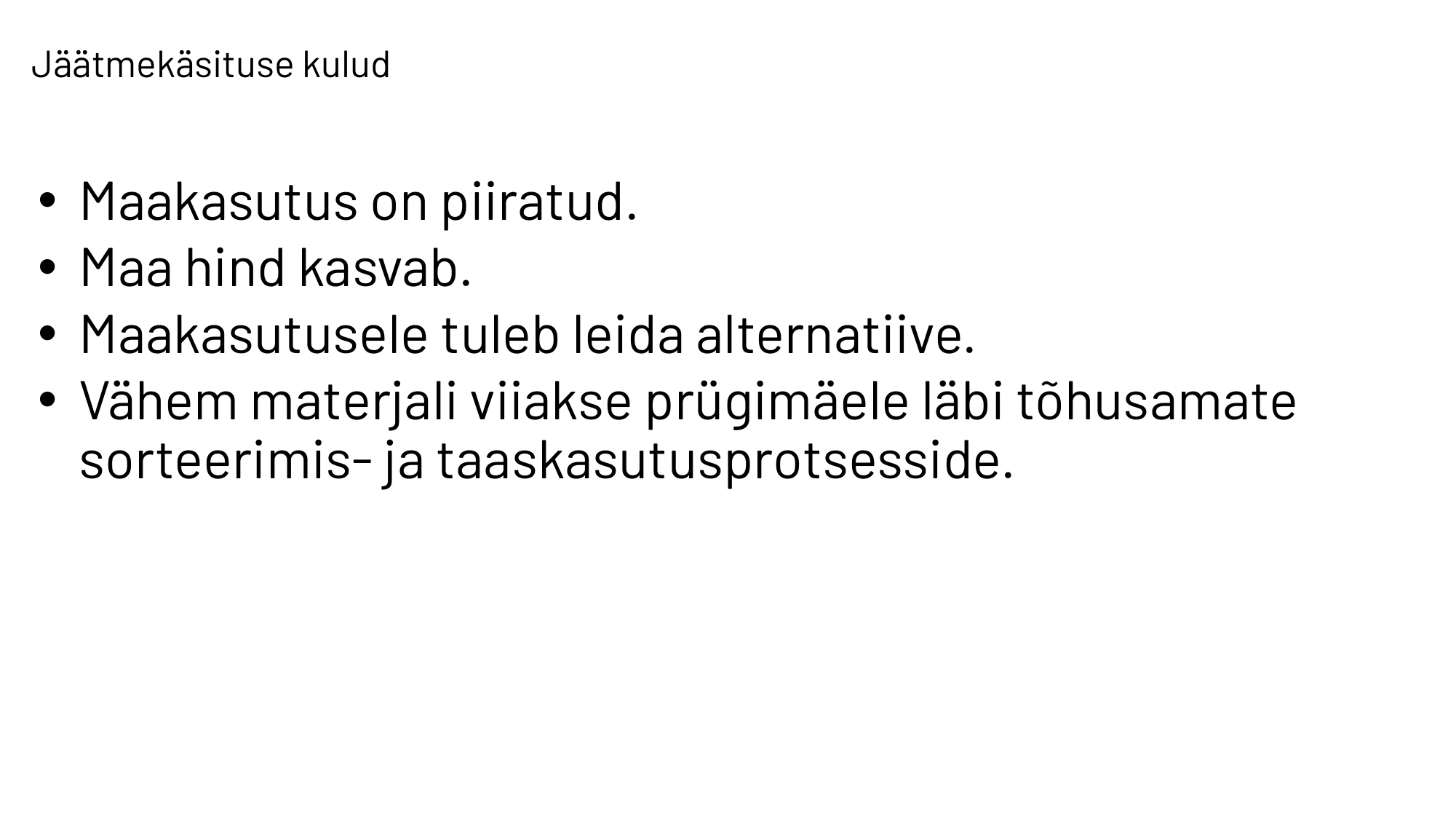

Jäätmekäsituse kulud
Maakasutus on piiratud.
Maa hind kasvab.
Maakasutusele tuleb leida alternatiive.
Vähem materjali viiakse prügimäele läbi tõhusamate sorteerimis- ja taaskasutusprotsesside.